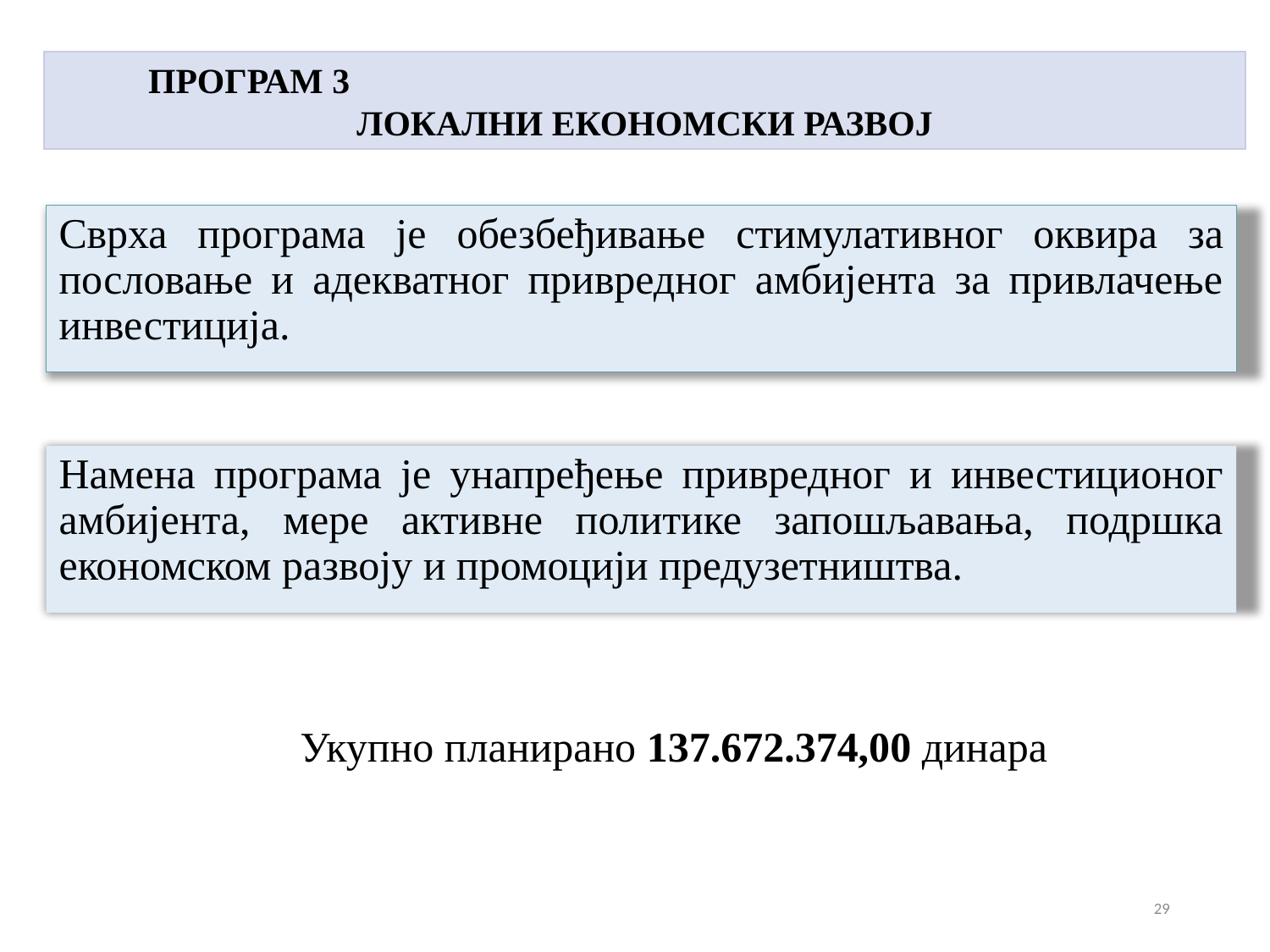

# ПРОГРАМ 3                                                                                          ЛОКАЛНИ ЕКОНОМСКИ РАЗВОЈ
Сврха програма је обезбеђивање стимулативног оквира за пословање и адекватног привредног амбијента за привлачење инвестиција.
Намена програма је унапређење привредног и инвестиционог амбијента, мере активне политике запошљавања, подршка економском развоју и промоцији предузетништва.
Укупно планирано 137.672.374,00 динара
29